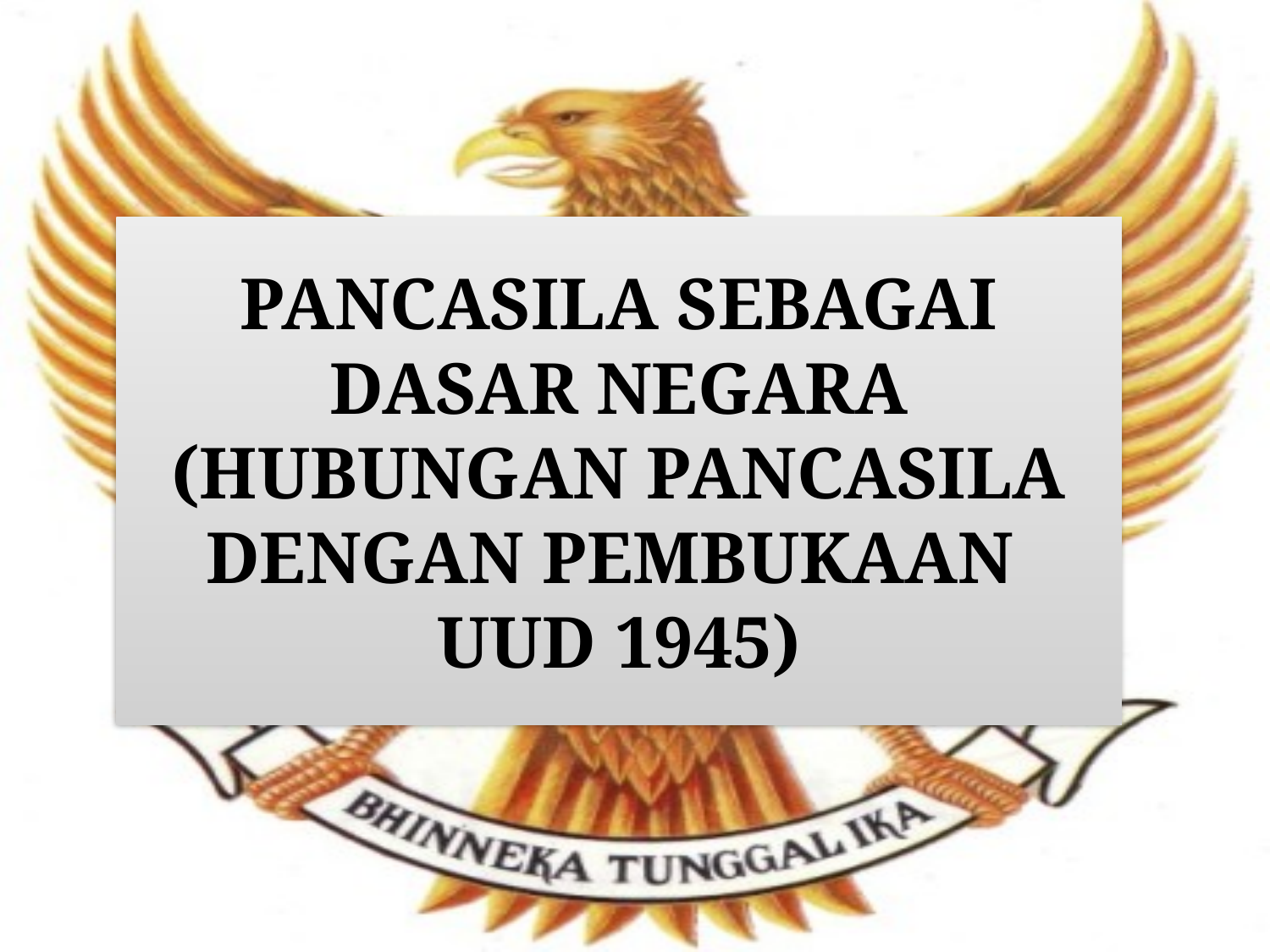

# PANCASILA SEBAGAI DASAR NEGARA (HUBUNGAN PANCASILA DENGAN PEMBUKAAN UUD 1945)